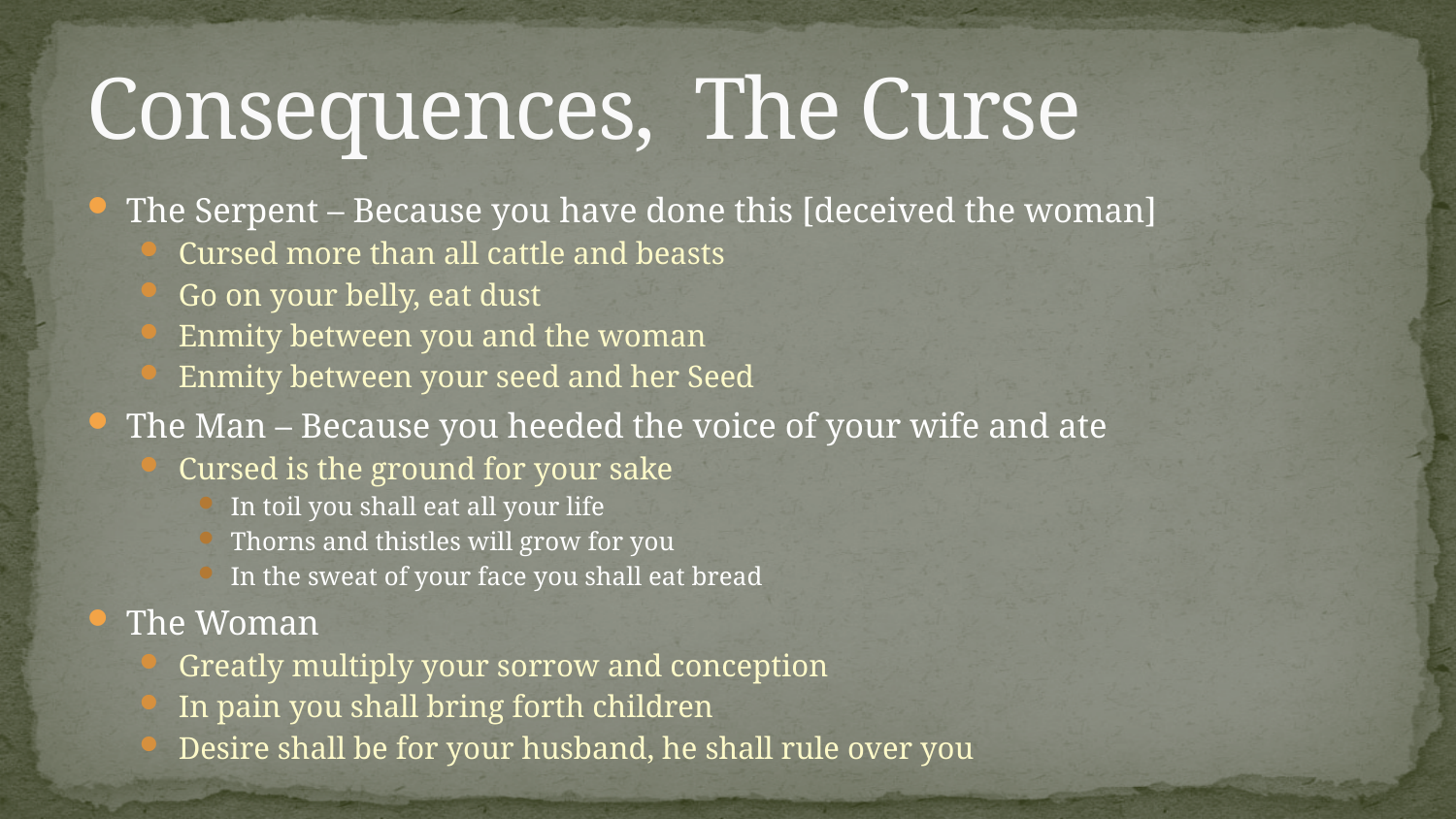

# Consequences,  The Curse
The Serpent – Because you have done this [deceived the woman]
Cursed more than all cattle and beasts
Go on your belly, eat dust
Enmity between you and the woman
Enmity between your seed and her Seed
The Man – Because you heeded the voice of your wife and ate
Cursed is the ground for your sake
In toil you shall eat all your life
Thorns and thistles will grow for you
In the sweat of your face you shall eat bread
The Woman
Greatly multiply your sorrow and conception
In pain you shall bring forth children
Desire shall be for your husband, he shall rule over you